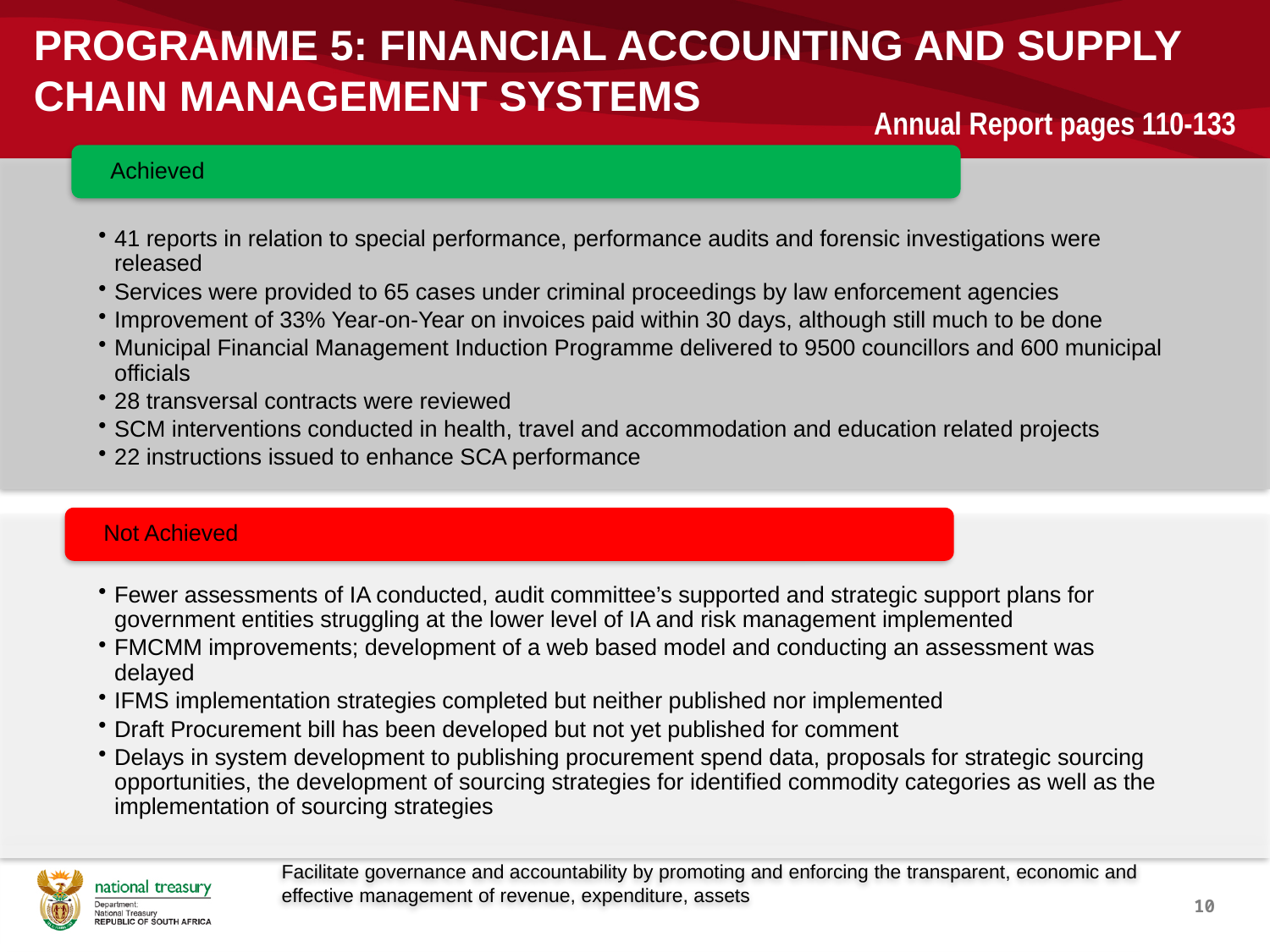

# PROGRAMME 5: FINANCIAL ACCOUNTING AND SUPPLY CHAIN MANAGEMENT SYSTEMS
Annual Report pages 110-133

41 reports in relation to special performance, performance audits and forensic investigations were released
Services were provided to 65 cases under criminal proceedings by law enforcement agencies
Improvement of 33% Year-on-Year on invoices paid within 30 days, although still much to be done
Municipal Financial Management Induction Programme delivered to 9500 councillors and 600 municipal officials
28 transversal contracts were reviewed
SCM interventions conducted in health, travel and accommodation and education related projects
22 instructions issued to enhance SCA performance
Achieved

Fewer assessments of IA conducted, audit committee’s supported and strategic support plans for government entities struggling at the lower level of IA and risk management implemented
FMCMM improvements; development of a web based model and conducting an assessment was delayed
IFMS implementation strategies completed but neither published nor implemented
Draft Procurement bill has been developed but not yet published for comment
Delays in system development to publishing procurement spend data, proposals for strategic sourcing opportunities, the development of sourcing strategies for identified commodity categories as well as the implementation of sourcing strategies
Not Achieved

Facilitate governance and accountability by promoting and enforcing the transparent, economic and effective management of revenue, expenditure, assets
10